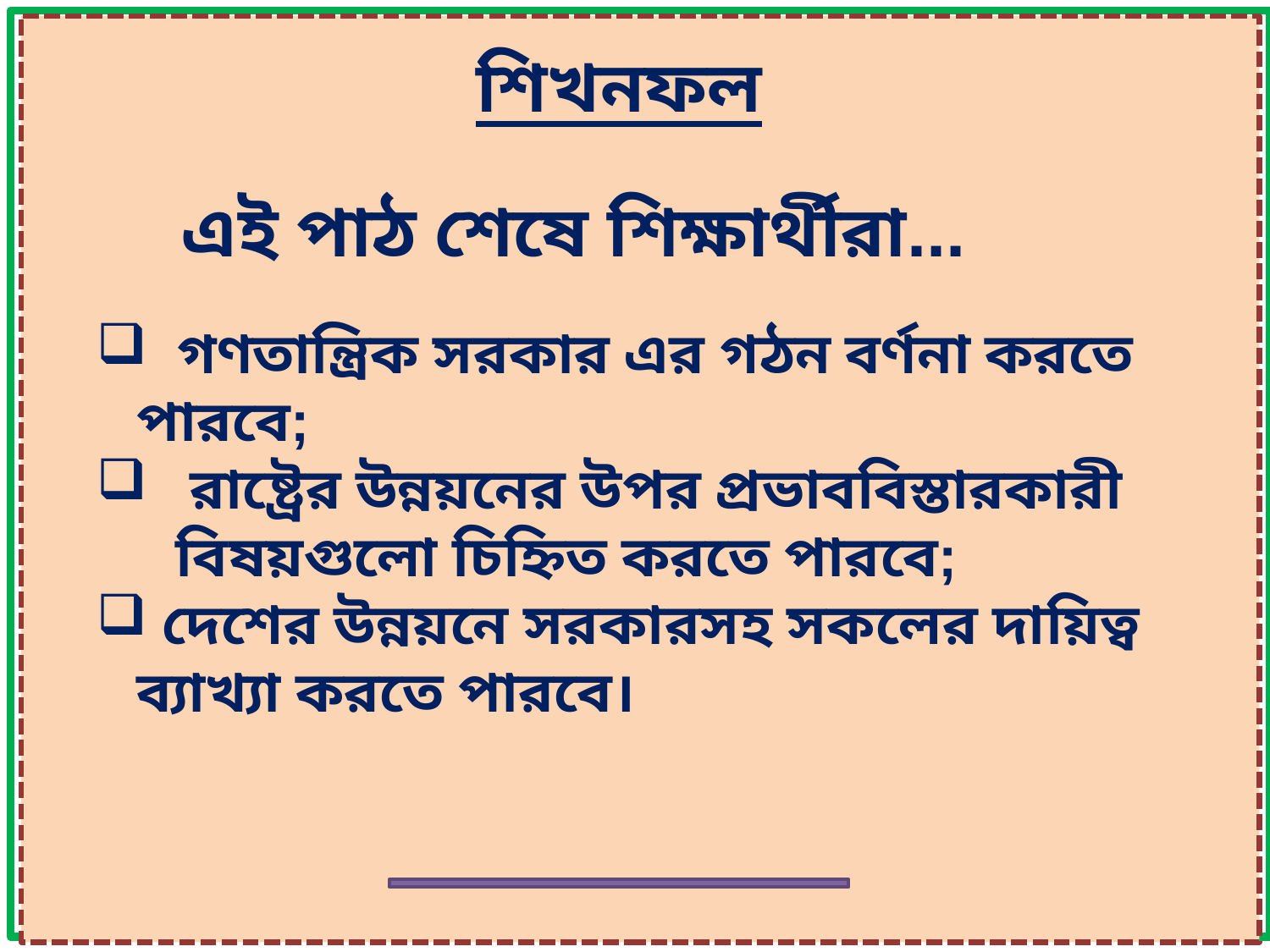

শিখনফল
এই পাঠ শেষে শিক্ষার্থীরা...

  গণতান্ত্রিক সরকার এর গঠন বর্ণনা করতে পারবে;
 রাষ্ট্রের উন্নয়নের উপর প্রভাববিস্তারকারী বিষয়গুলো চিহ্নিত করতে পারবে;
 দেশের উন্নয়নে সরকারসহ সকলের দায়িত্ব ব্যাখ্যা করতে পারবে।